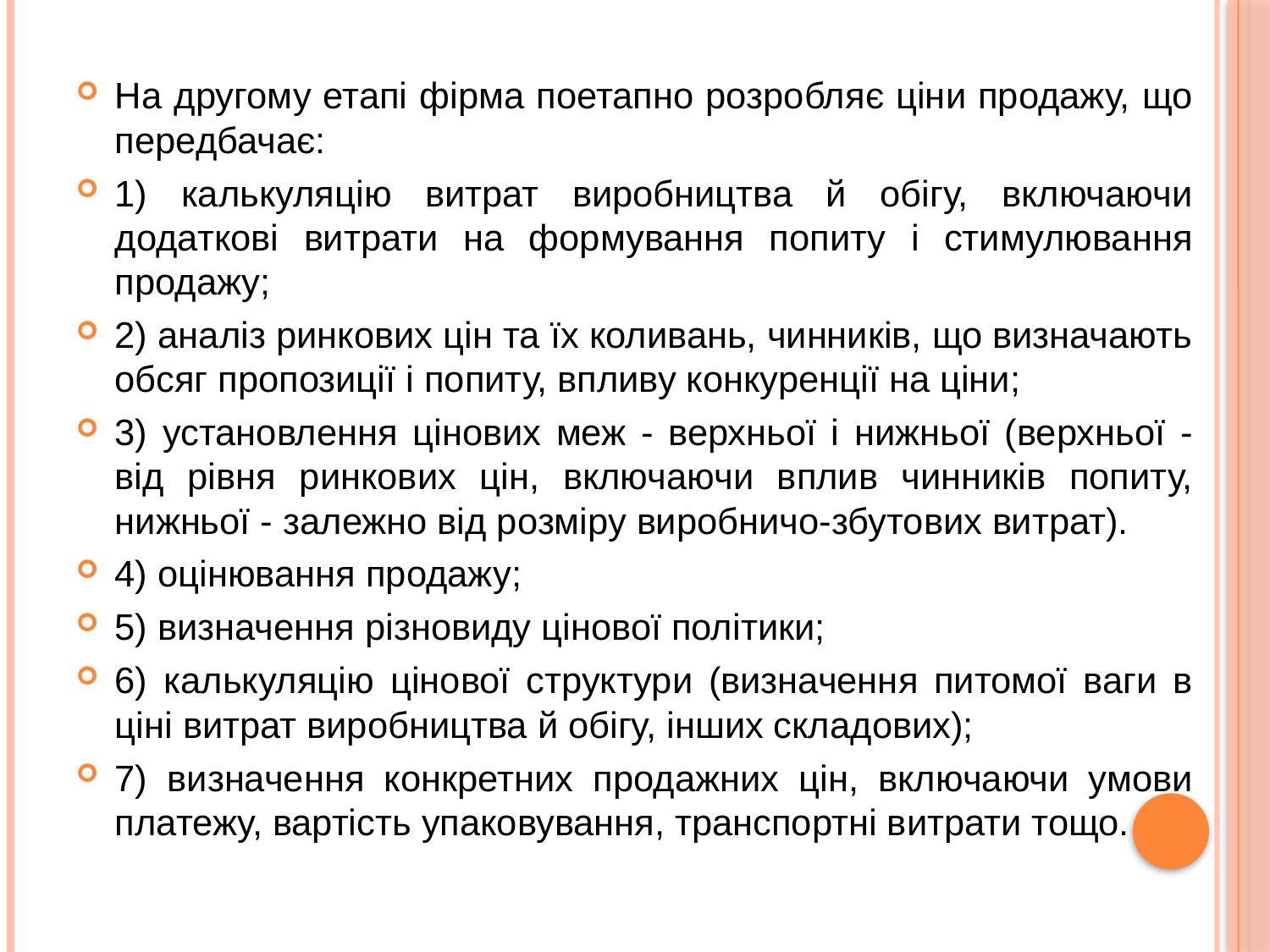

На другому етапі фірма поетапно розробляє ціни продажу, що передбачає:
1) калькуляцію витрат виробництва й обігу, включаючи додаткові витрати на формування попиту і стимулювання продажу;
2) аналіз ринкових цін та їх коливань, чинників, що визначають обсяг пропозиції і попиту, впливу конкуренції на ціни;
3) установлення цінових меж - верхньої і нижньої (верхньої - від рівня ринкових цін, включаючи вплив чинників попиту, нижньої - залежно від розміру виробничо-збутових витрат).
4) оцінювання продажу;
5) визначення різновиду цінової політики;
6) калькуляцію цінової структури (визначення питомої ваги в ціні витрат виробництва й обігу, інших складових);
7) визначення конкретних продажних цін, включаючи умови платежу, вартість упаковування, транспортні витрати тощо.